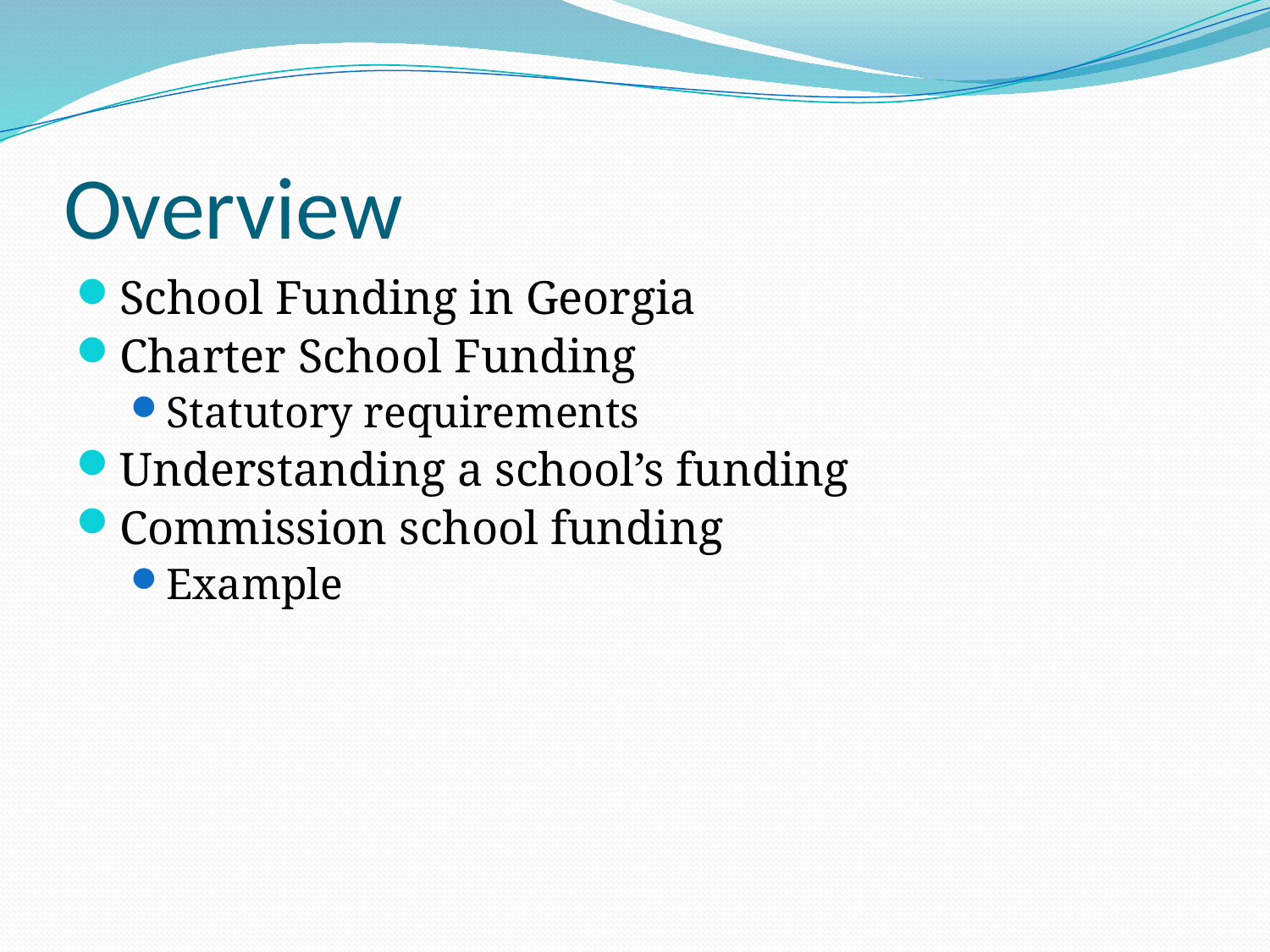

# Overview
School Funding in Georgia
Charter School Funding
Statutory requirements
Understanding a school’s funding
Commission school funding
Example